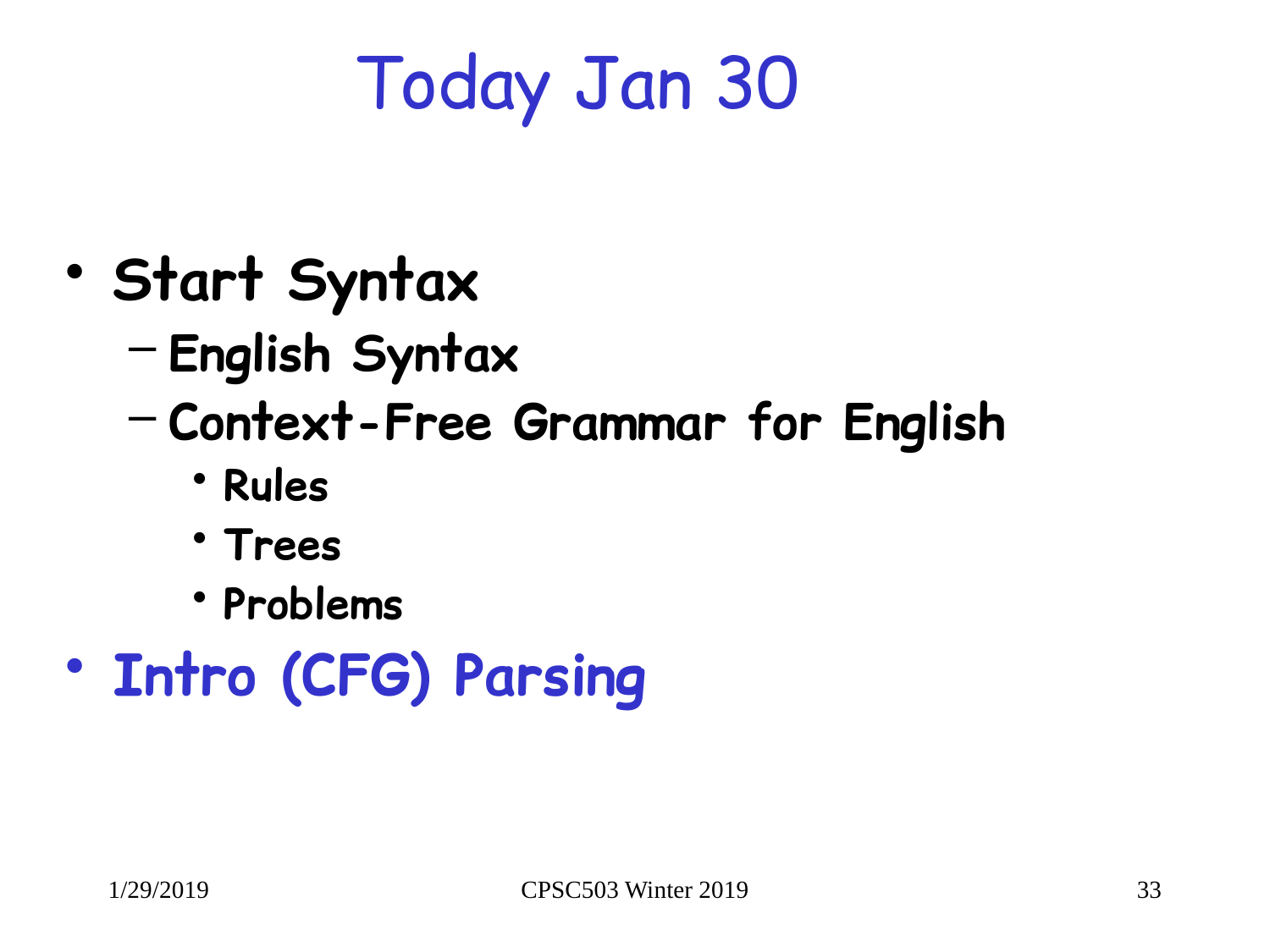

# Today Jan 30

Start Syntax
English Syntax
Context-Free Grammar for English
Rules
Trees
Problems
Intro (CFG) Parsing
1/29/2019
CPSC503 Winter 2019
33